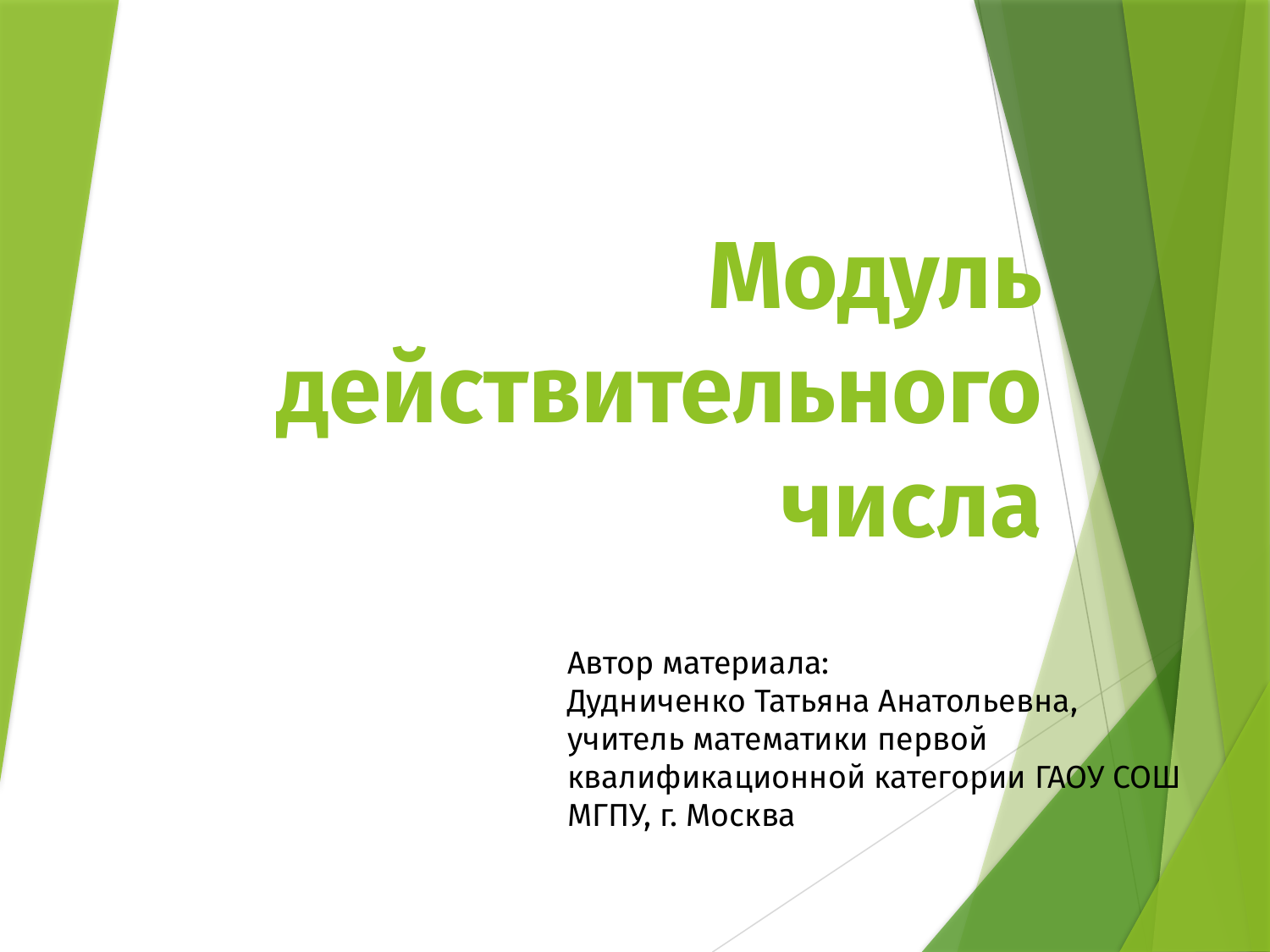

# Модуль действительного числа
Автор материала:
Дудниченко Татьяна Анатольевна, учитель математики  первой квалификационной категории ГАОУ СОШ МГПУ, г. Москва